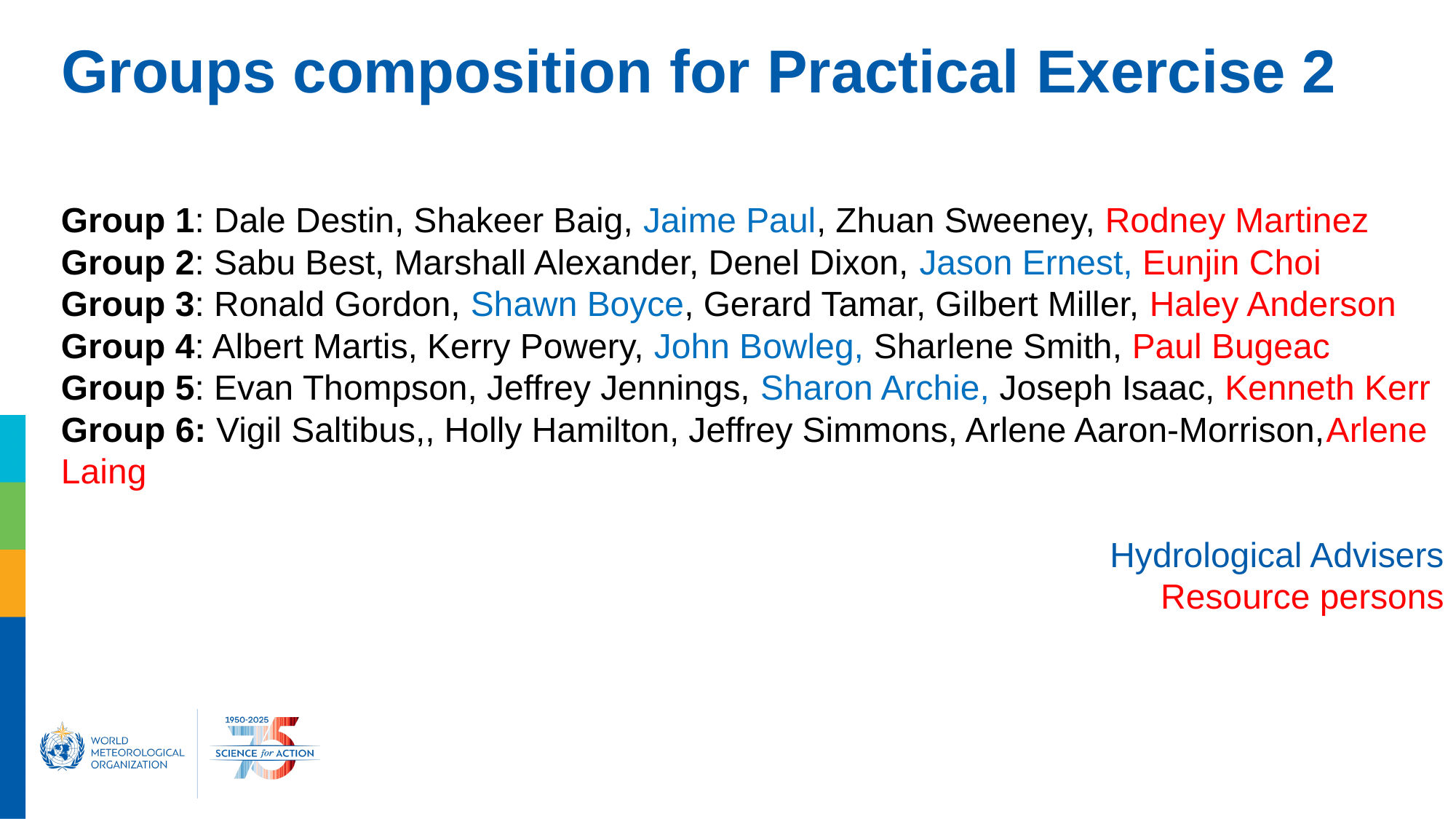

# Groups composition for Practical Exercise 2
Group 1: Dale Destin, Shakeer Baig, Jaime Paul, Zhuan Sweeney, Rodney Martinez
Group 2: Sabu Best, Marshall Alexander, Denel Dixon, Jason Ernest, Eunjin Choi
Group 3: Ronald Gordon, Shawn Boyce, Gerard Tamar, Gilbert Miller, Haley Anderson
Group 4: Albert Martis, Kerry Powery, John Bowleg, Sharlene Smith, Paul Bugeac
Group 5: Evan Thompson, Jeffrey Jennings, Sharon Archie, Joseph Isaac, Kenneth Kerr
Group 6: Vigil Saltibus,, Holly Hamilton, Jeffrey Simmons, Arlene Aaron-Morrison,Arlene Laing

Hydrological Advisers
Resource persons